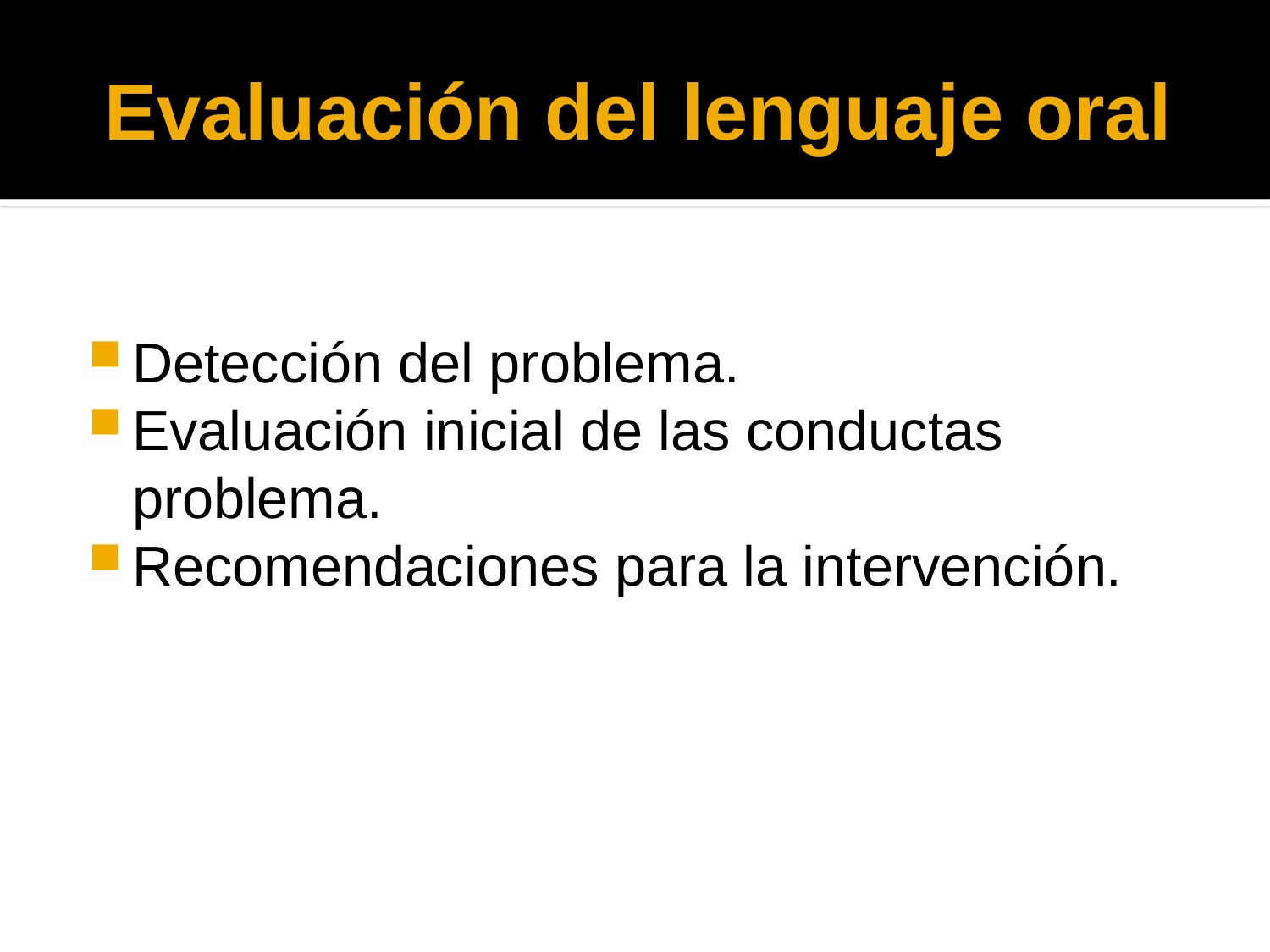

# Evaluación del lenguaje oral

Detección del problema.
Evaluación inicial de las conductas problema.
Recomendaciones para la intervención.